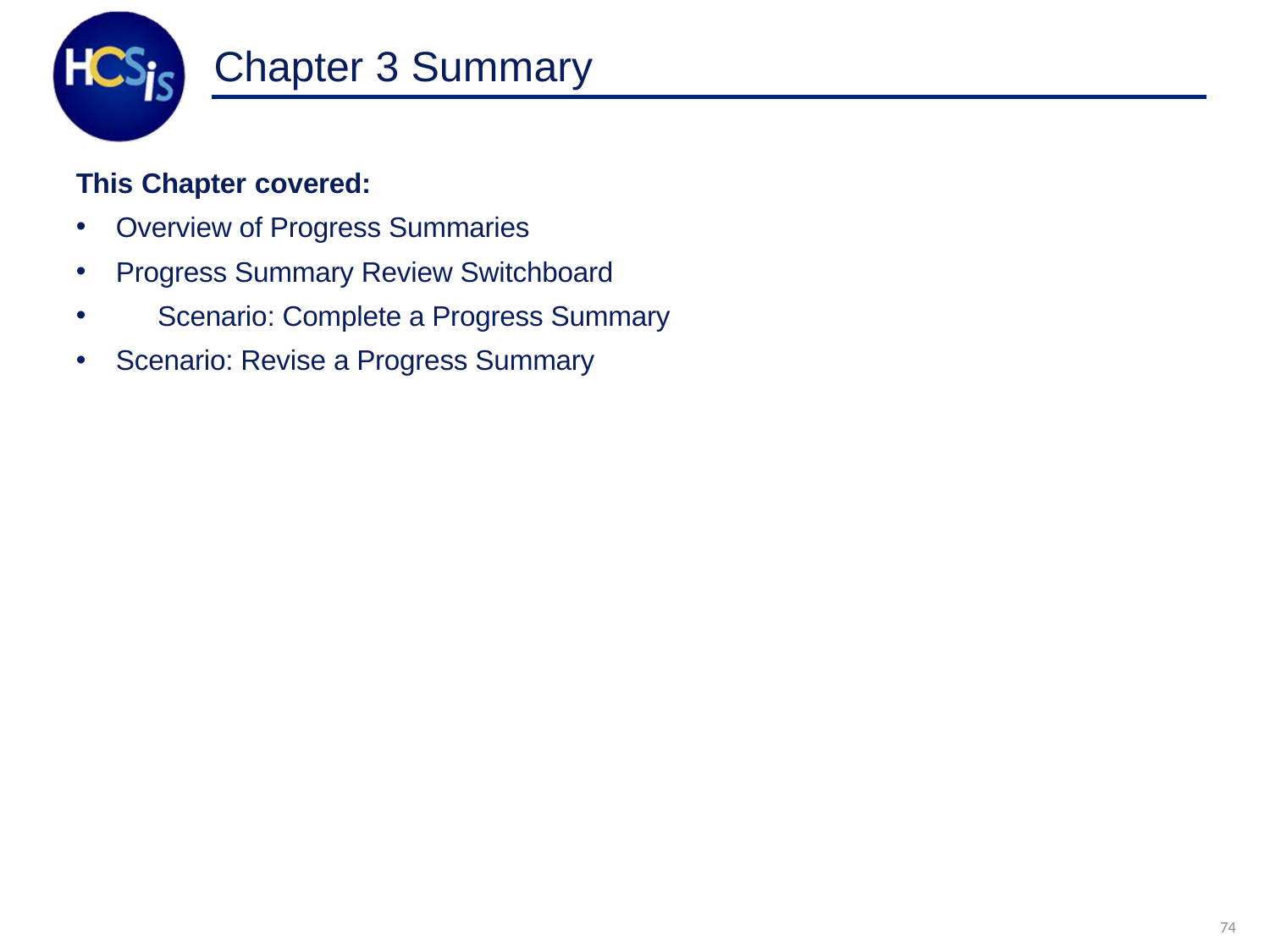

# Chapter 3 Summary

This Chapter covered:
Overview of Progress Summaries
Progress Summary Review Switchboard
	Scenario: Complete a Progress Summary
Scenario: Revise a Progress Summary
74